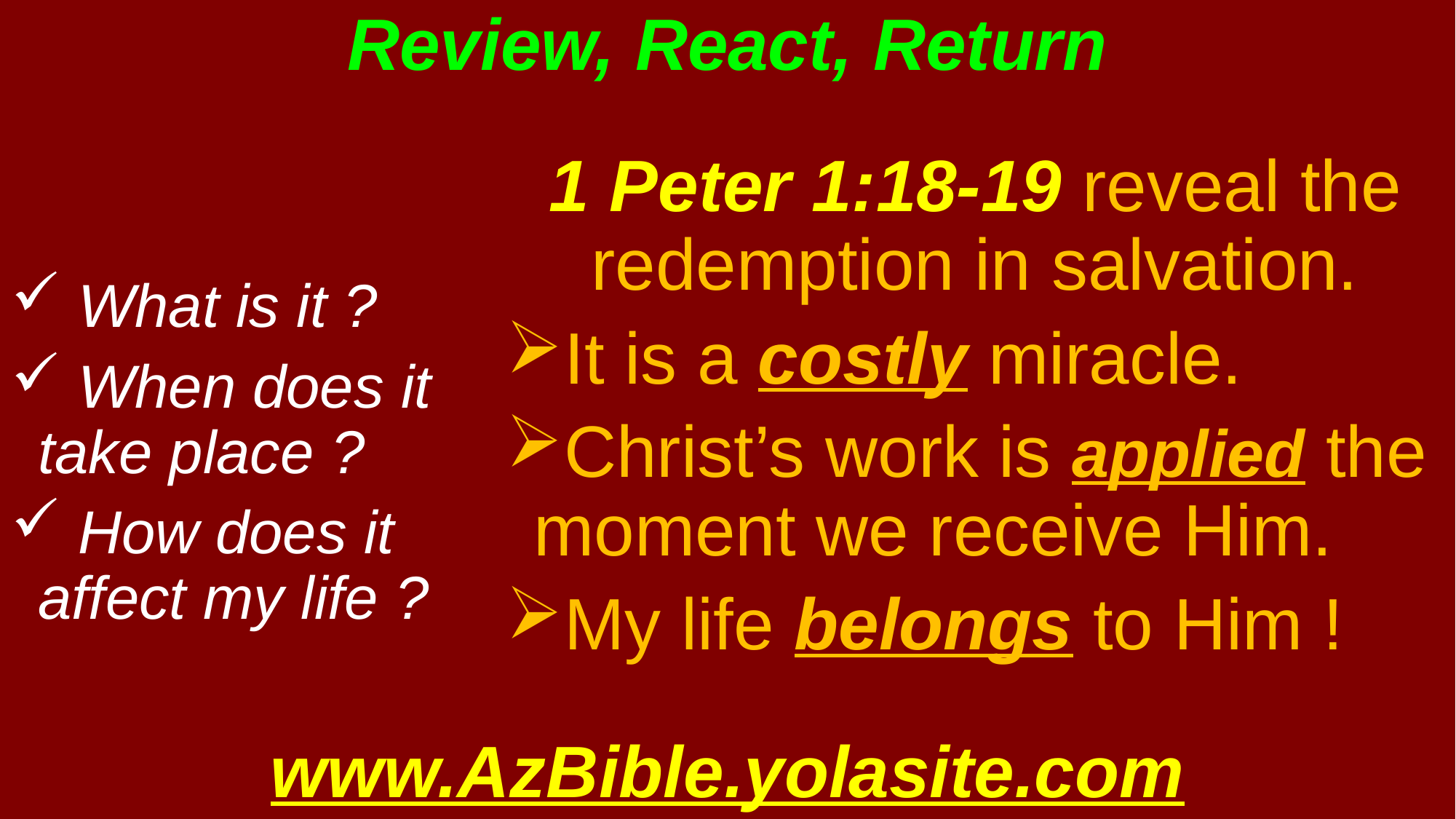

# Review, React, Return
1 Peter 1:18-19 reveal the redemption in salvation.
It is a costly miracle.
Christ’s work is applied the moment we receive Him.
My life belongs to Him !
 What is it ?
 When does it take place ?
 How does it affect my life ?
www.AzBible.yolasite.com